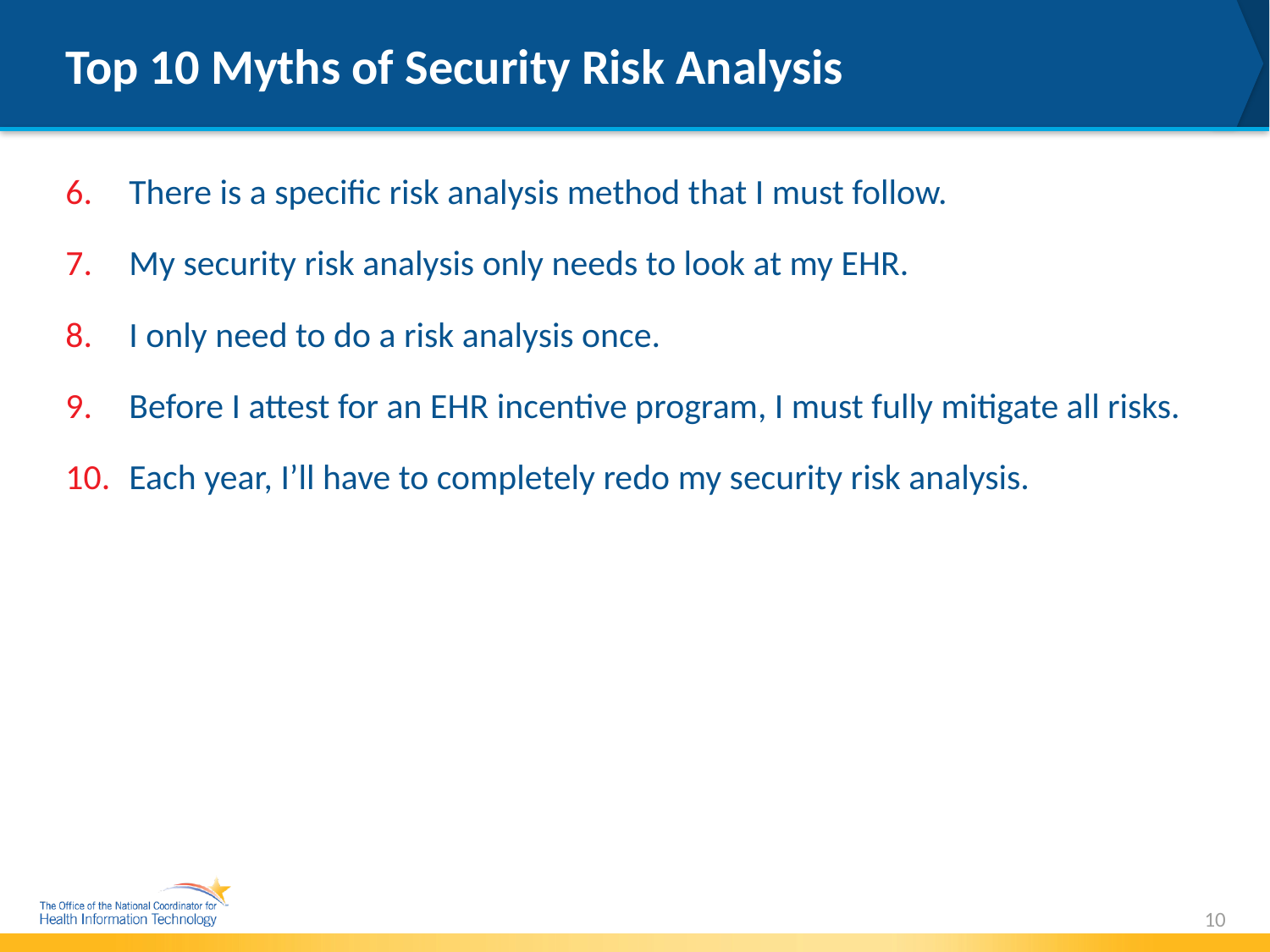

# Top 10 Myths of Security Risk Analysis
There is a specific risk analysis method that I must follow.
My security risk analysis only needs to look at my EHR.
I only need to do a risk analysis once.
Before I attest for an EHR incentive program, I must fully mitigate all risks.
Each year, I’ll have to completely redo my security risk analysis.

10